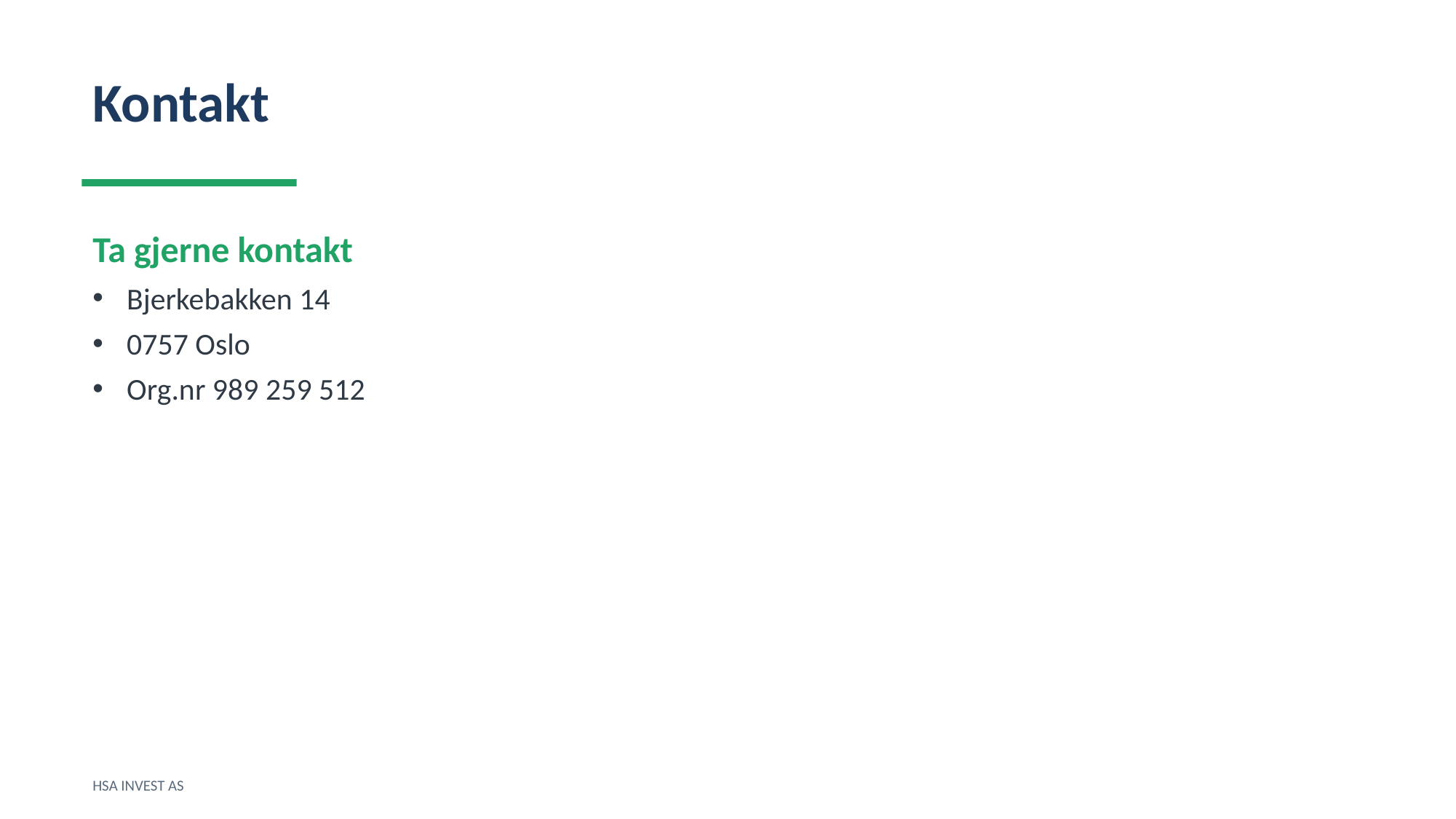

Kontakt

Ta gjerne kontakt
Bjerkebakken 14
0757 Oslo
Org.nr 989 259 512
HSA INVEST AS